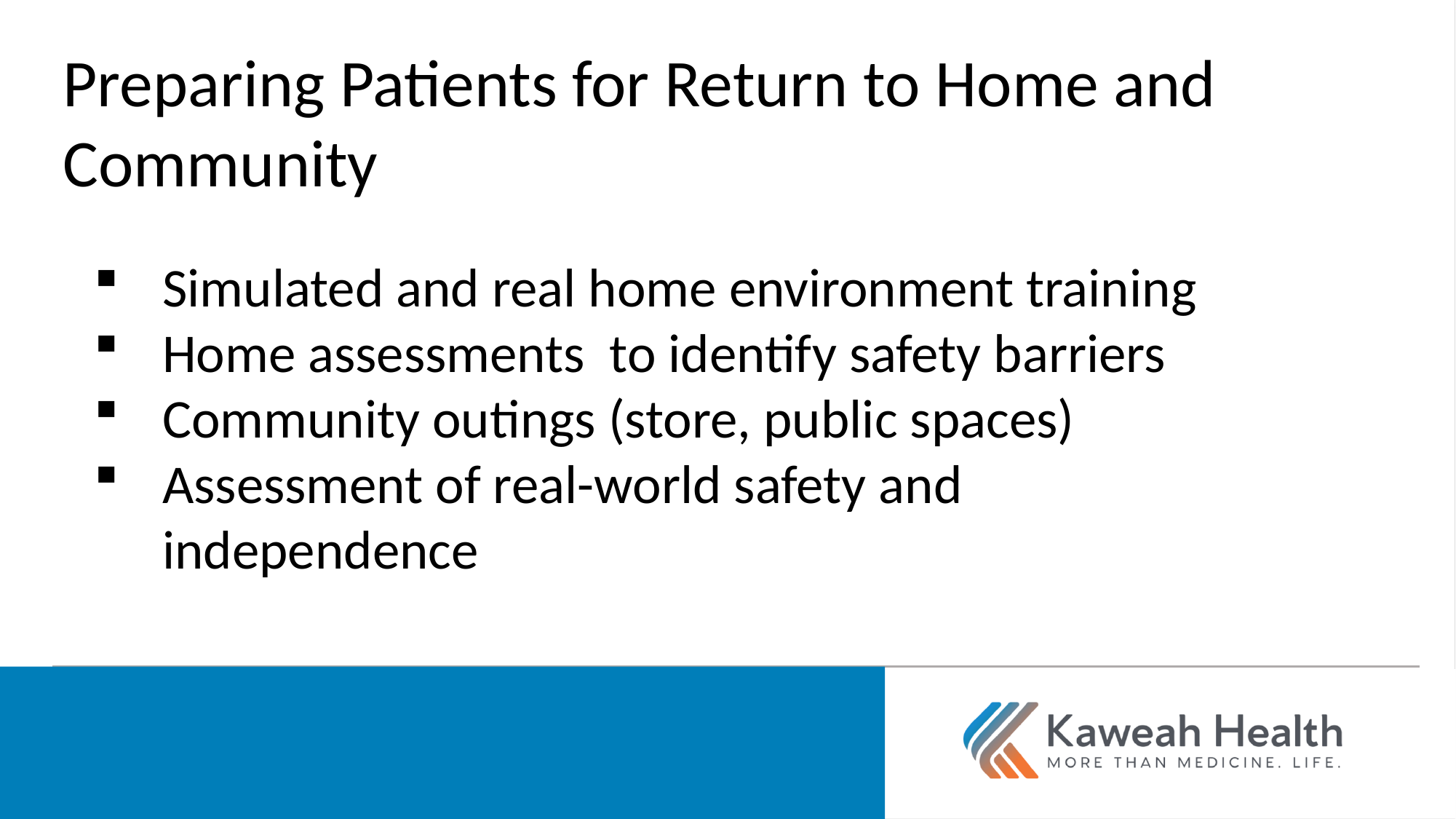

Preparing Patients for Return to Home and Community
Simulated and real home environment training
Home assessments  to identify safety barriers
Community outings (store, public spaces)
Assessment of real-world safety and independence

More than medicine. Life.